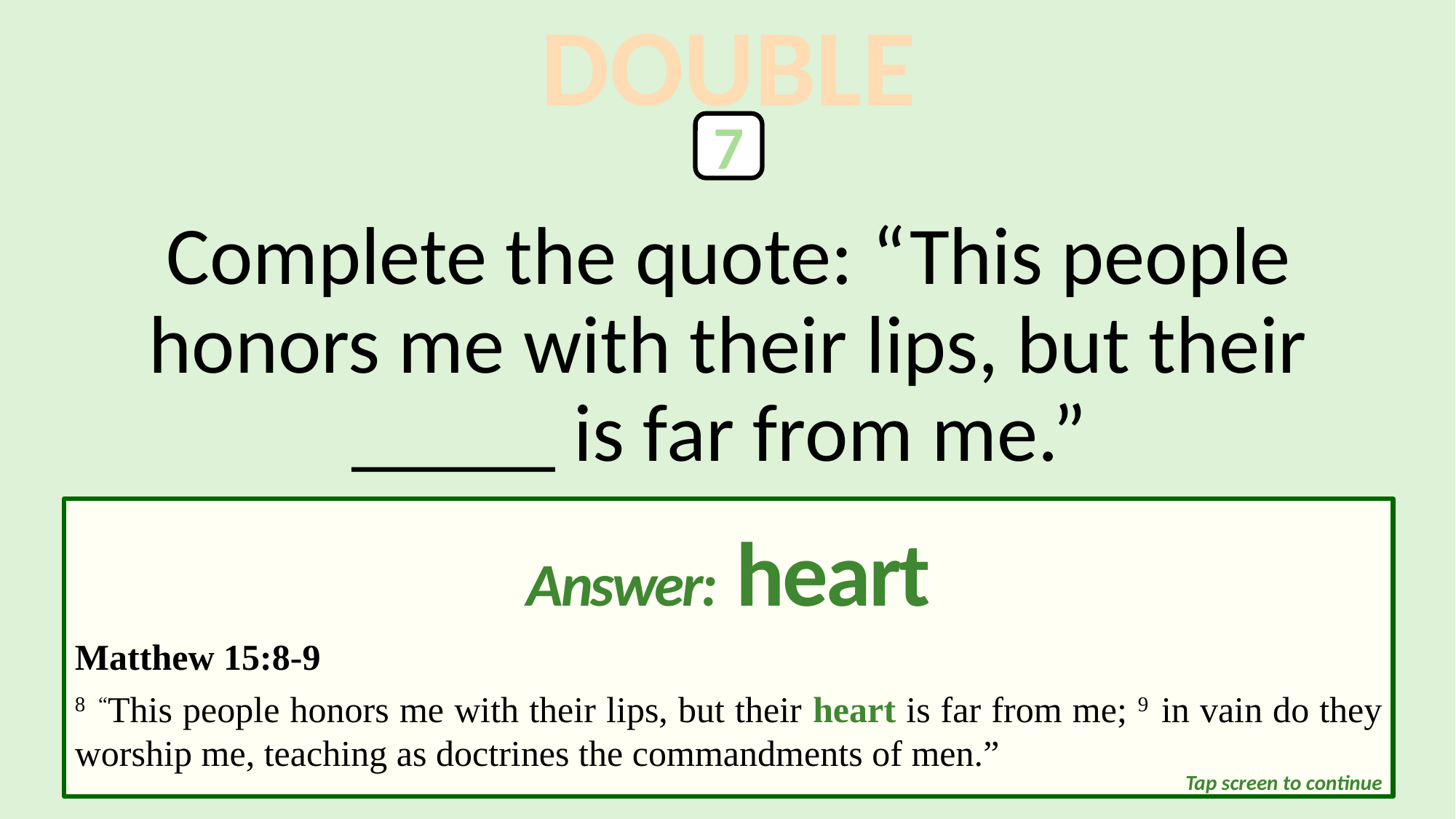

DOUBLE

7

Complete the quote: “This people honors me with their lips, but their _____ is far from me.”

Answer: heart
Matthew 15:8-9
8  “This people honors me with their lips, but their heart is far from me; 9  in vain do they worship me, teaching as doctrines the commandments of men.”

Tap screen to continue